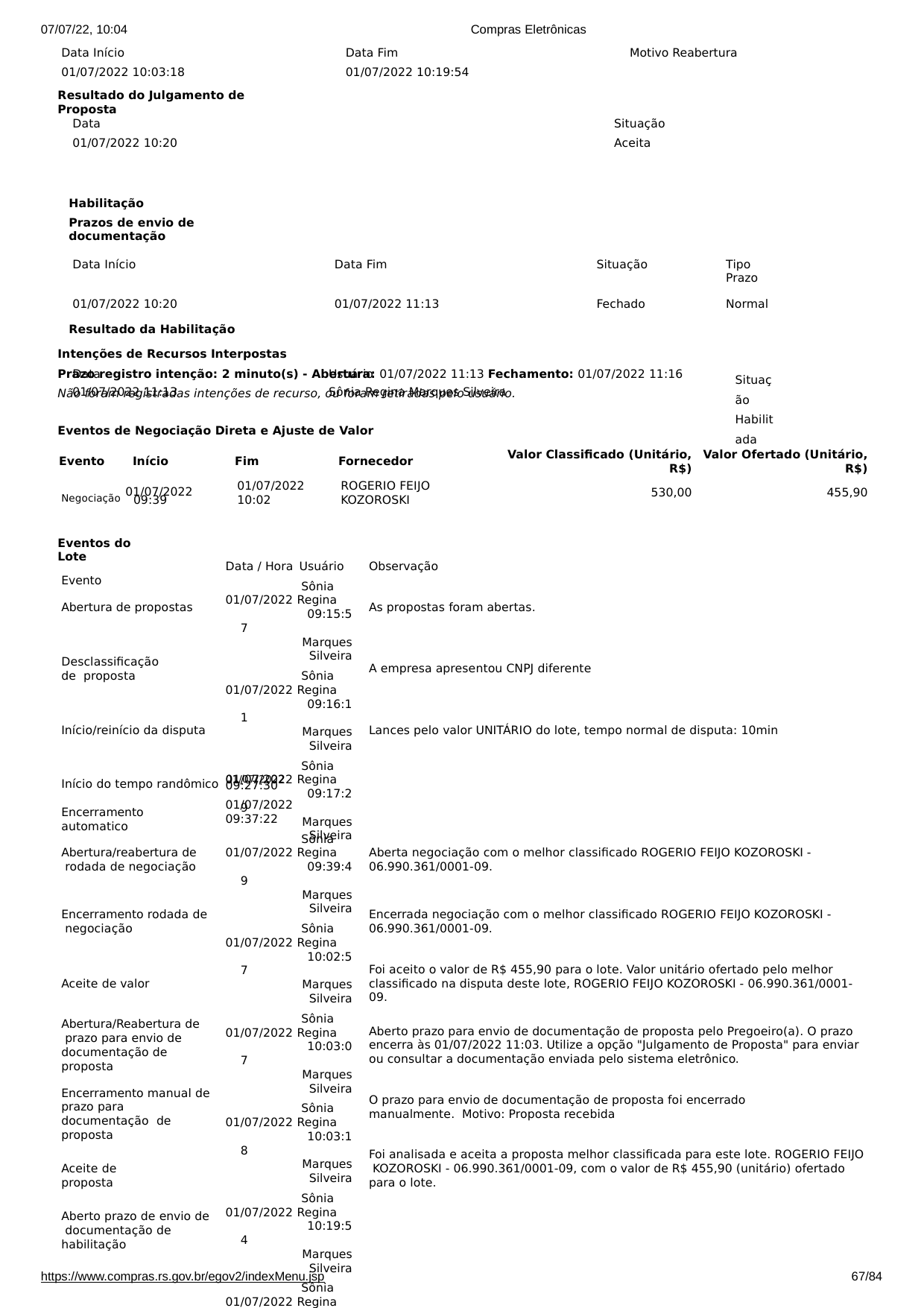

07/07/22, 10:04
Data Início
01/07/2022 10:03:18
Resultado do Julgamento de Proposta
Compras Eletrônicas
Data Fim
01/07/2022 10:19:54
Motivo Reabertura
| Data 01/07/2022 10:20 |  | Situação Aceita |  |
| --- | --- | --- | --- |
| Habilitação Prazos de envio de documentação |  |  |  |
| Data Início | Data Fim | Situação | Tipo Prazo |
| 01/07/2022 10:20 | 01/07/2022 11:13 | Fechado | Normal |
| Resultado da Habilitação |  |  |  |
| Data 01/07/2022 11:13 | Usuário Sônia Regina Marques Silveira |  | Situação Habilitada |
Intenções de Recursos Interpostas
Prazo registro intenção: 2 minuto(s) - Abertura: 01/07/2022 11:13 Fechamento: 01/07/2022 11:16
Não foram registradas intenções de recurso, ou foram retiradas pelo usuário.

Eventos de Negociação Direta e Ajuste de Valor
Valor Classificado (Unitário,
R$)
530,00
Valor Ofertado (Unitário,
R$)
455,90
Evento	Início
Fim
01/07/2022
10:02
Fornecedor
ROGERIO FEIJO  KOZOROSKI
Negociação 01/07/2022
09:39
Eventos do Lote
Evento
Data / Hora Usuário
Sônia  01/07/2022 Regina
09:15:57	Marques
Silveira
Sônia  01/07/2022 Regina
09:16:11	Marques
Silveira
Sônia  01/07/2022 Regina
09:17:29	Marques
Silveira
Observação
Abertura de propostas
As propostas foram abertas.
Desclassificação de  proposta
A empresa apresentou CNPJ diferente
Início/reinício da disputa
Lances pelo valor UNITÁRIO do lote, tempo normal de disputa: 10min
Início do tempo randômico 01/07/2022
09:27:30
01/07/2022
09:37:22
Encerramento automatico
Sônia  01/07/2022 Regina
09:39:49	Marques
Silveira
Sônia  01/07/2022 Regina
10:02:57	Marques
Silveira
Sônia  01/07/2022 Regina
10:03:07	Marques
Silveira
Sônia  01/07/2022 Regina
10:03:18	Marques
Silveira
Sônia  01/07/2022 Regina
10:19:54	Marques
Silveira
Sônia  01/07/2022 Regina
10:20:00	Marques
Silveira
Sônia  01/07/2022 Regina
10:20:14	Marques
Silveira
Abertura/reabertura de  rodada de negociação
Aberta negociação com o melhor classificado ROGERIO FEIJO KOZOROSKI -  06.990.361/0001-09.
Encerramento rodada de  negociação
Encerrada negociação com o melhor classificado ROGERIO FEIJO KOZOROSKI -  06.990.361/0001-09.
Foi aceito o valor de R$ 455,90 para o lote. Valor unitário ofertado pelo melhor  classificado na disputa deste lote, ROGERIO FEIJO KOZOROSKI - 06.990.361/0001-  09.
Aceite de valor
Abertura/Reabertura de  prazo para envio de
documentação de  proposta
Aberto prazo para envio de documentação de proposta pelo Pregoeiro(a). O prazo
encerra às 01/07/2022 11:03. Utilize a opção "Julgamento de Proposta" para enviar  ou consultar a documentação enviada pelo sistema eletrônico.
Encerramento manual de  prazo para documentação  de proposta
O prazo para envio de documentação de proposta foi encerrado manualmente.  Motivo: Proposta recebida
Foi analisada e aceita a proposta melhor classificada para este lote. ROGERIO FEIJO  KOZOROSKI - 06.990.361/0001-09, com o valor de R$ 455,90 (unitário) ofertado
para o lote.
Aceite de proposta
Aberto prazo de envio de  documentação de  habilitação
https://www.compras.rs.gov.br/egov2/indexMenu.jsp
67/84